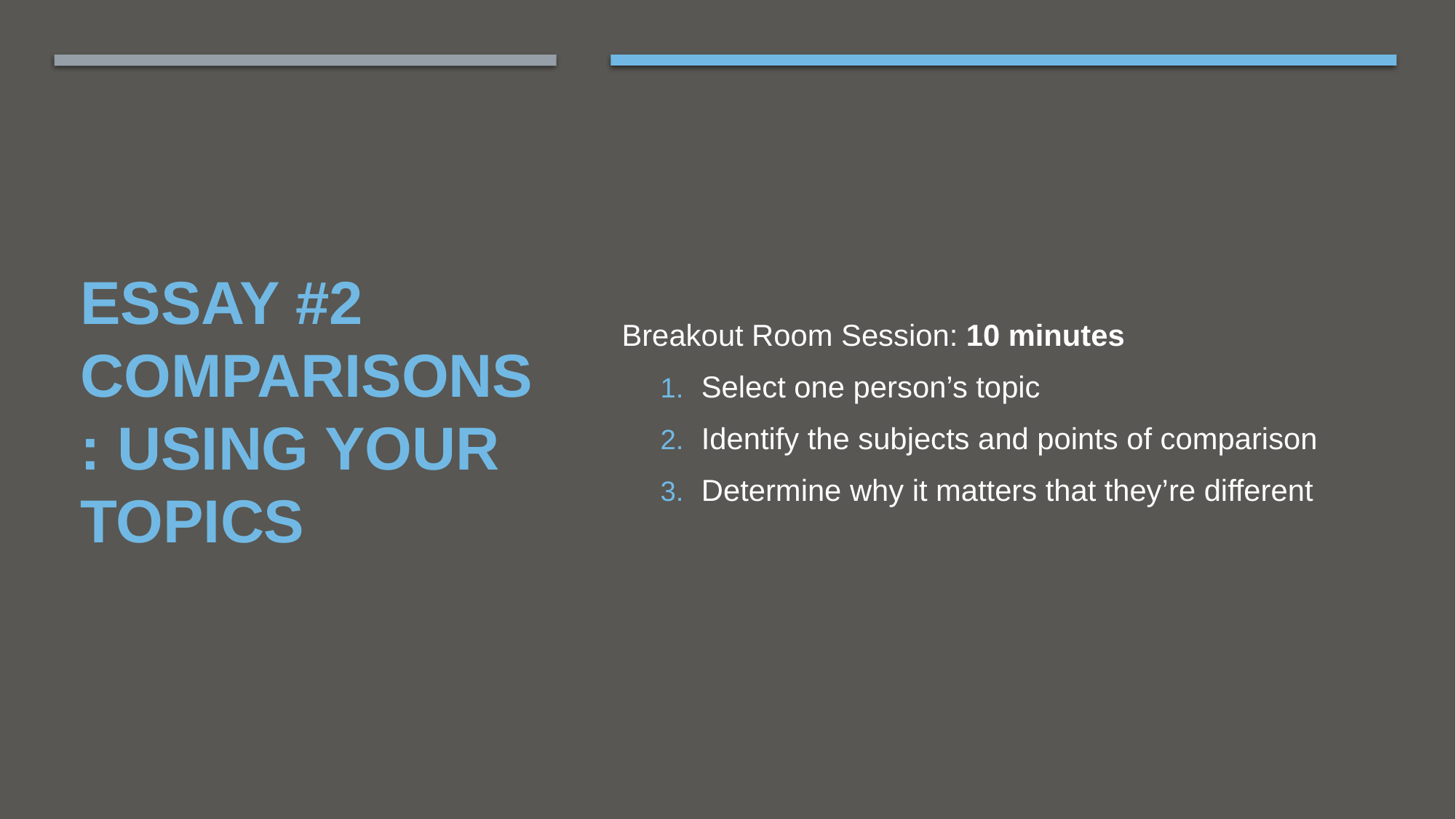

Breakout Room Session: 10 minutes
Select one person’s topic
Identify the subjects and points of comparison
Determine why it matters that they’re different
# Essay #2 Comparisons: using your topics